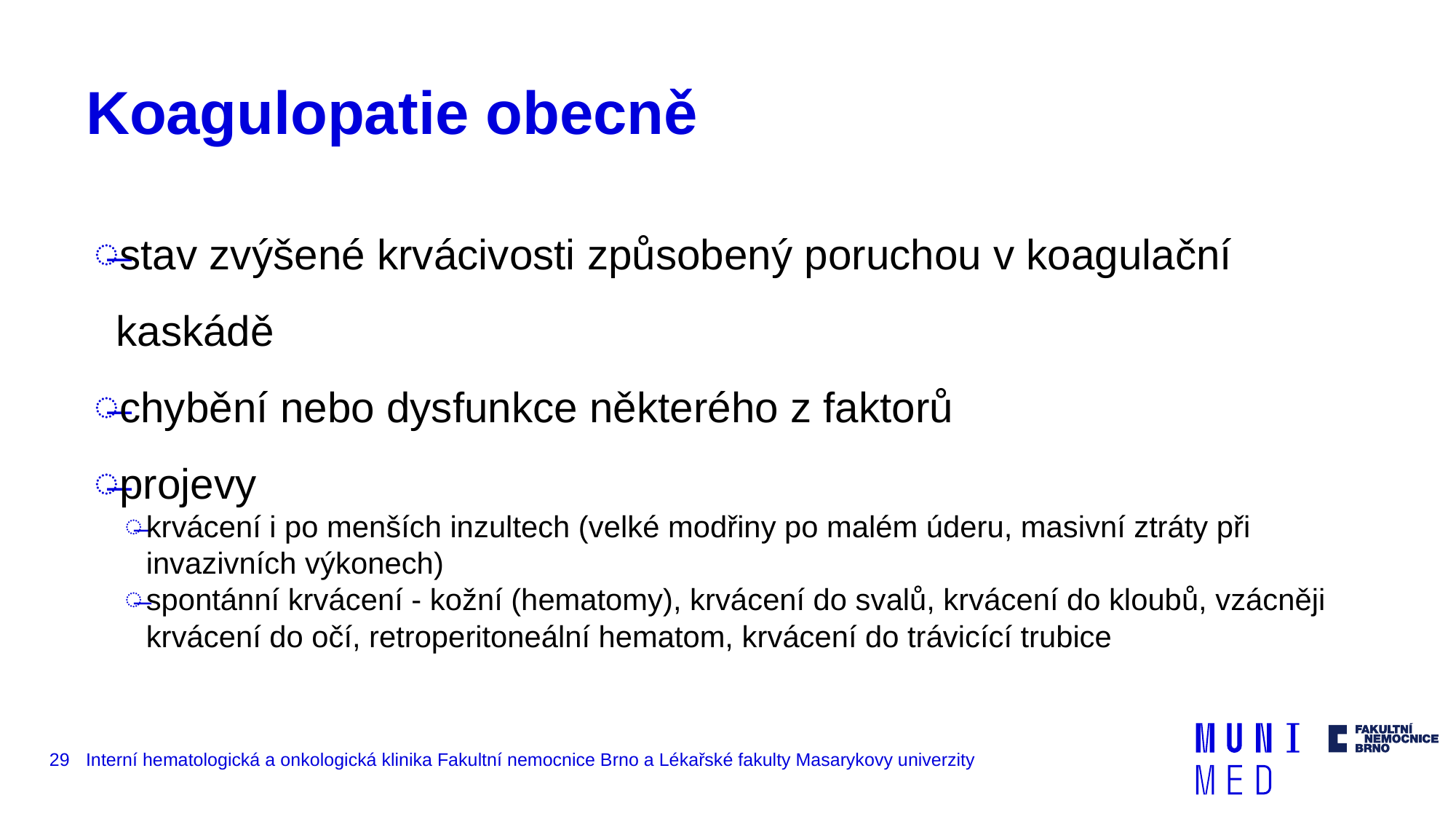

# Koagulopatie obecně
stav zvýšené krvácivosti způsobený poruchou v koagulační kaskádě
chybění nebo dysfunkce některého z faktorů
projevy
krvácení i po menších inzultech (velké modřiny po malém úderu, masivní ztráty při invazivních výkonech)
spontánní krvácení - kožní (hematomy), krvácení do svalů, krvácení do kloubů, vzácněji krvácení do očí, retroperitoneální hematom, krvácení do trávicící trubice

29
Interní hematologická a onkologická klinika Fakultní nemocnice Brno a Lékařské fakulty Masarykovy univerzity